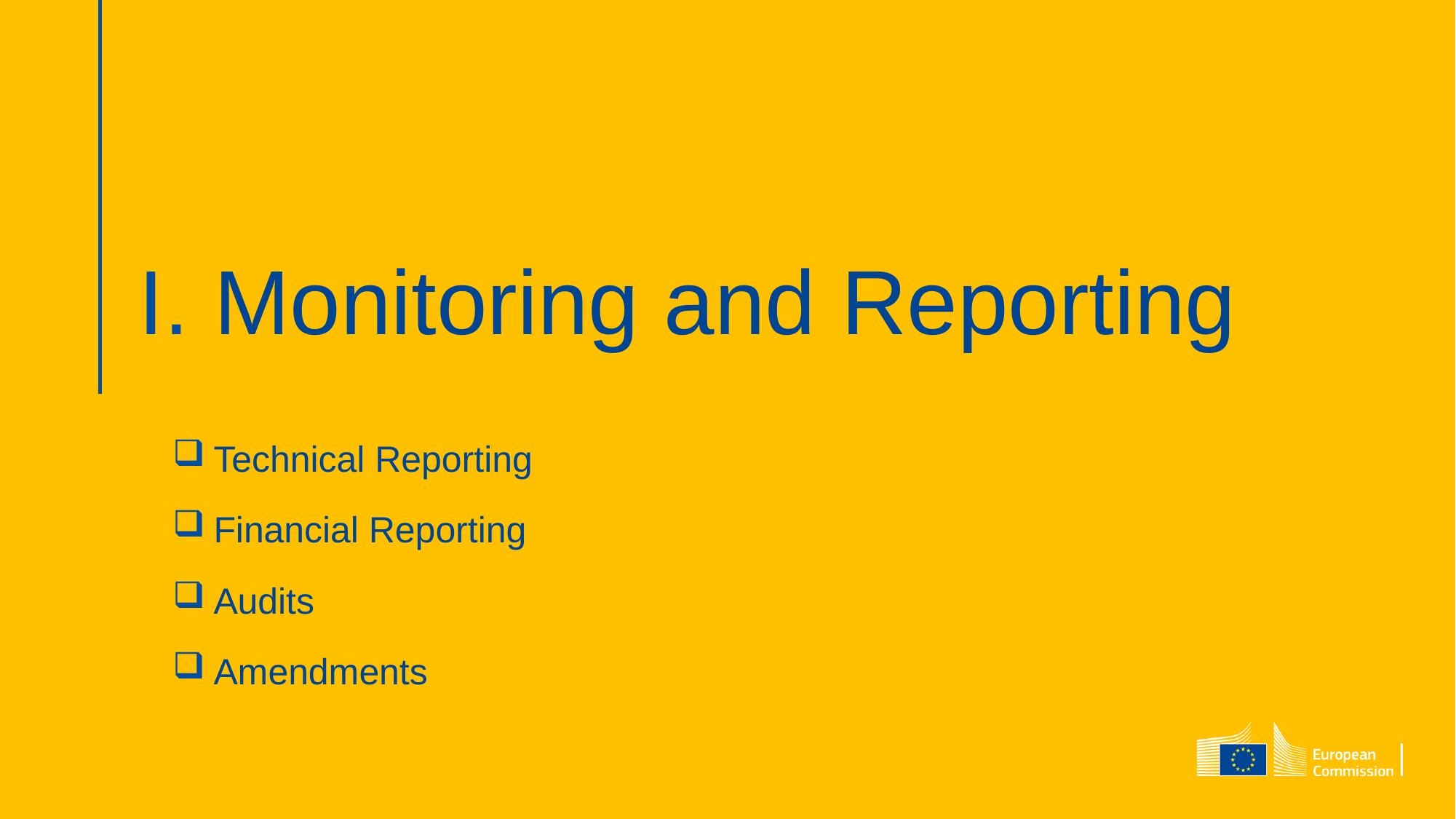

# I. Monitoring and Reporting
Technical Reporting
Financial Reporting
Audits
Amendments